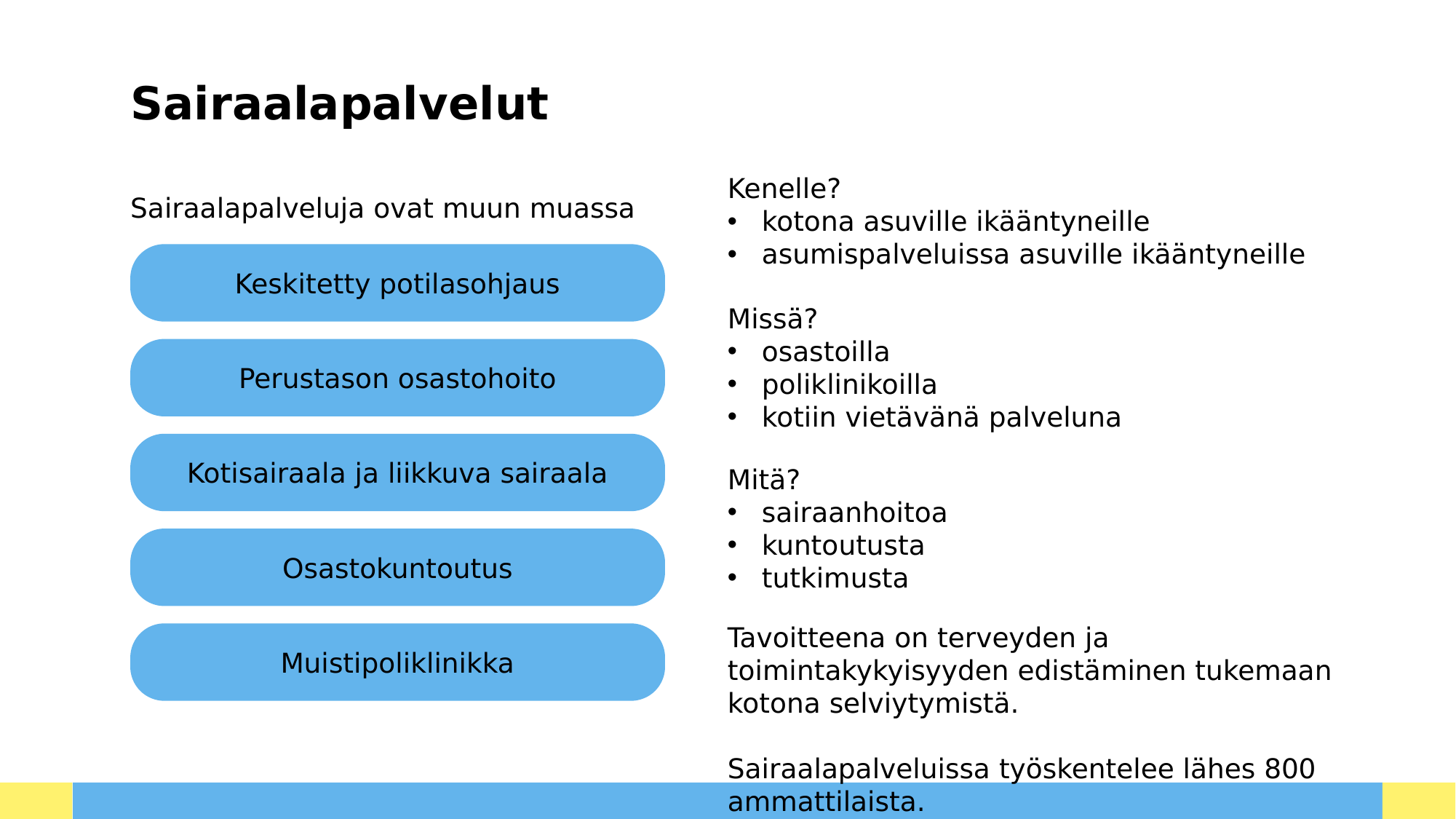

# Sairaalapalvelut
Kenelle?
kotona asuville ikääntyneille
asumispalveluissa asuville ikääntyneille

Sairaalapalveluja ovat muun muassa
Keskitetty potilasohjaus
Missä?
osastoilla
poliklinikoilla
kotiin vietävänä palveluna
Perustason osastohoito
Kotisairaala ja liikkuva sairaala
Mitä?
sairaanhoitoa
kuntoutusta
tutkimusta
Osastokuntoutus
Tavoitteena on terveyden ja toimintakykyisyyden edistäminen tukemaan kotona selviytymistä.

Sairaalapalveluissa työskentelee lähes 800 ammattilaista.
Muistipoliklinikka